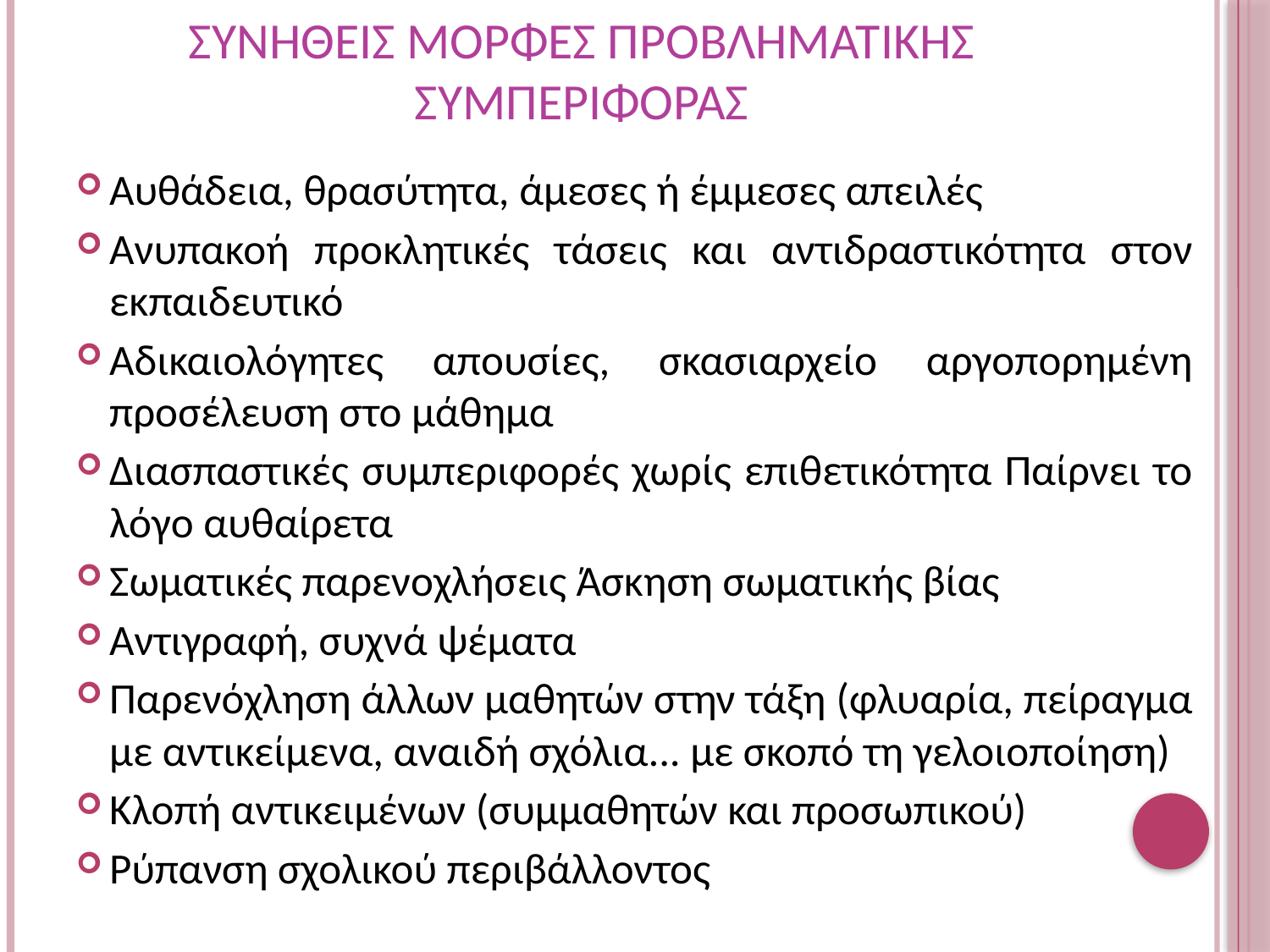

# ΣΥΝΗΘΕΙΣ ΜΟΡΦΕΣ ΠΡΟΒΛΗΜΑΤΙΚΗΣ ΣΥΜΠΕΡΙΦΟΡΑΣ
Αυθάδεια, θρασύτητα, άμεσες ή έμμεσες απειλές
Ανυπακοή προκλητικές τάσεις και αντιδραστικότητα στον εκπαιδευτικό
Αδικαιολόγητες απουσίες, σκασιαρχείο αργοπορημένη προσέλευση στο μάθημα
Διασπαστικές συμπεριφορές χωρίς επιθετικότητα Παίρνει το λόγο αυθαίρετα
Σωματικές παρενοχλήσεις Άσκηση σωματικής βίας
Αντιγραφή, συχνά ψέματα
Παρενόχληση άλλων μαθητών στην τάξη (φλυαρία, πείραγμα με αντικείμενα, αναιδή σχόλια... με σκοπό τη γελοιοποίηση)
Κλοπή αντικειμένων (συμμαθητών και προσωπικού)
Ρύπανση σχολικού περιβάλλοντος